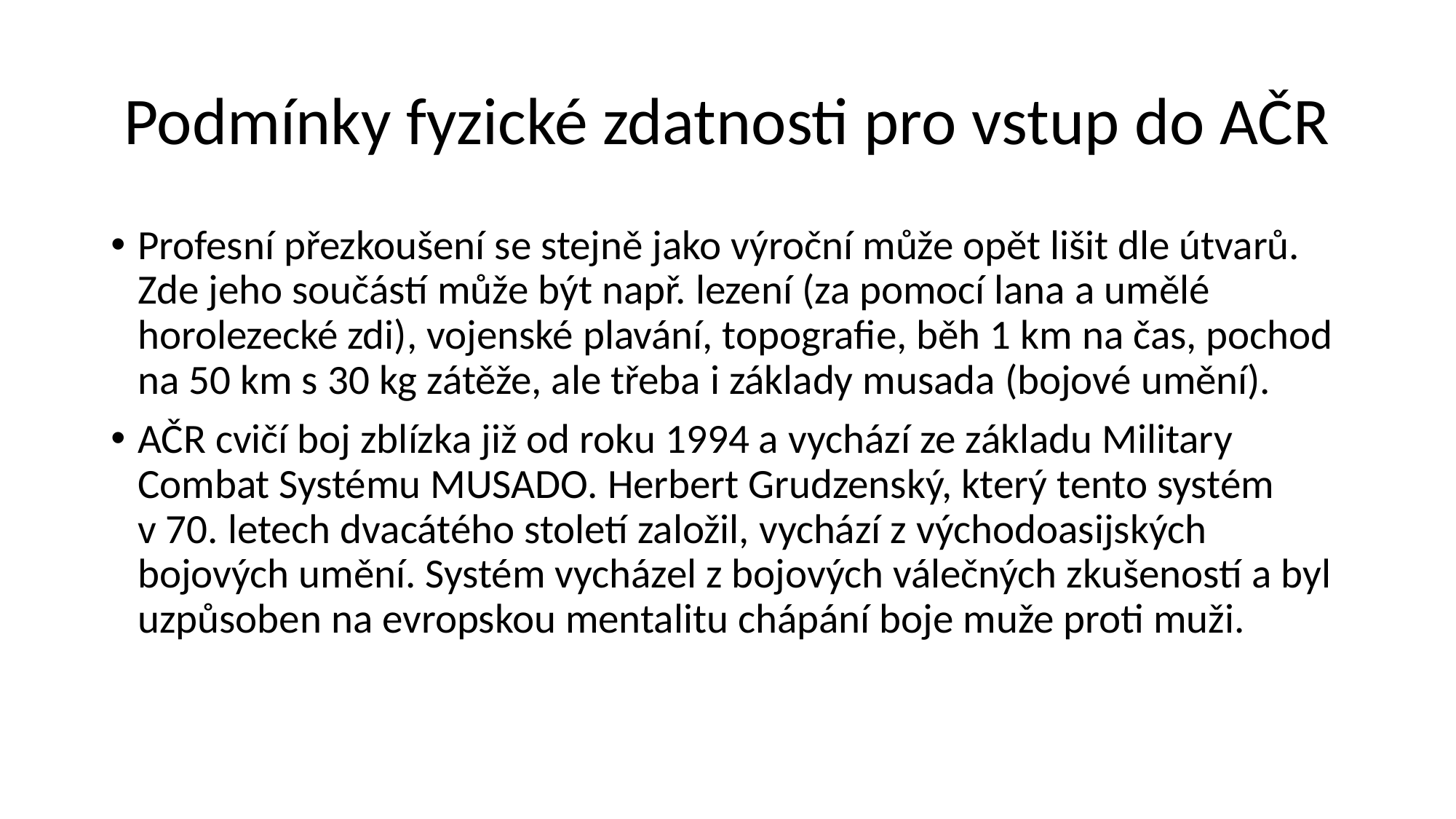

# Podmínky fyzické zdatnosti pro vstup do AČR
Profesní přezkoušení se stejně jako výroční může opět lišit dle útvarů. Zde jeho součástí může být např. lezení (za pomocí lana a umělé horolezecké zdi), vojenské plavání, topografie, běh 1 km na čas, pochod na 50 km s 30 kg zátěže, ale třeba i základy musada (bojové umění).
AČR cvičí boj zblízka již od roku 1994 a vychází ze základu Military Combat Systému MUSADO. Herbert Grudzenský, který tento systém v 70. letech dvacátého století založil, vychází z východoasijských bojových umění. Systém vycházel z bojových válečných zkušeností a byl uzpůsoben na evropskou mentalitu chápání boje muže proti muži.